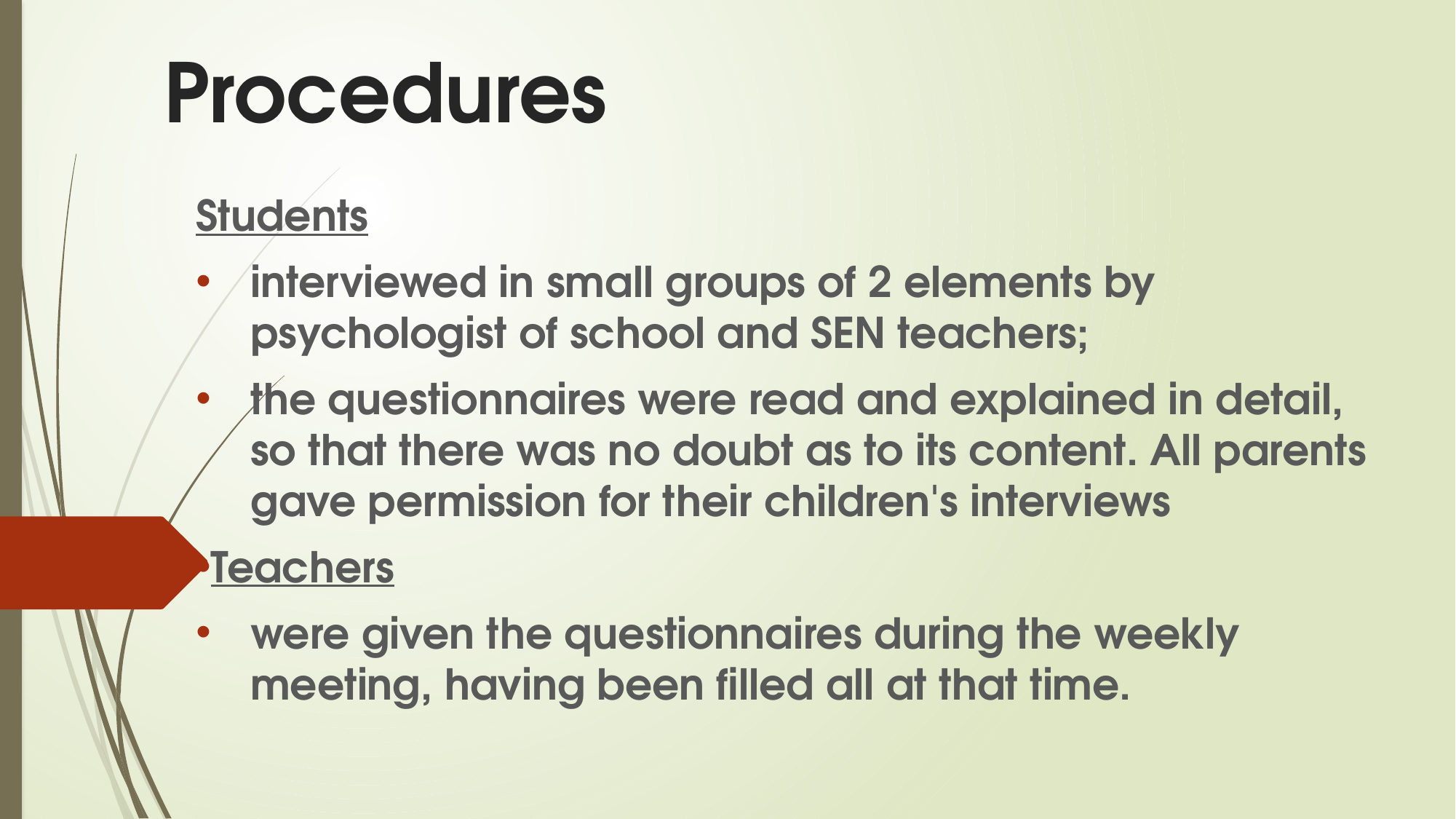

# Procedures
Students
interviewed in small groups of 2 elements by psychologist of school and SEN teachers;
the questionnaires were read and explained in detail, so that there was no doubt as to its content. All parents gave permission for their children's interviews
Teachers
were given the questionnaires during the weekly meeting, having been filled all at that time.